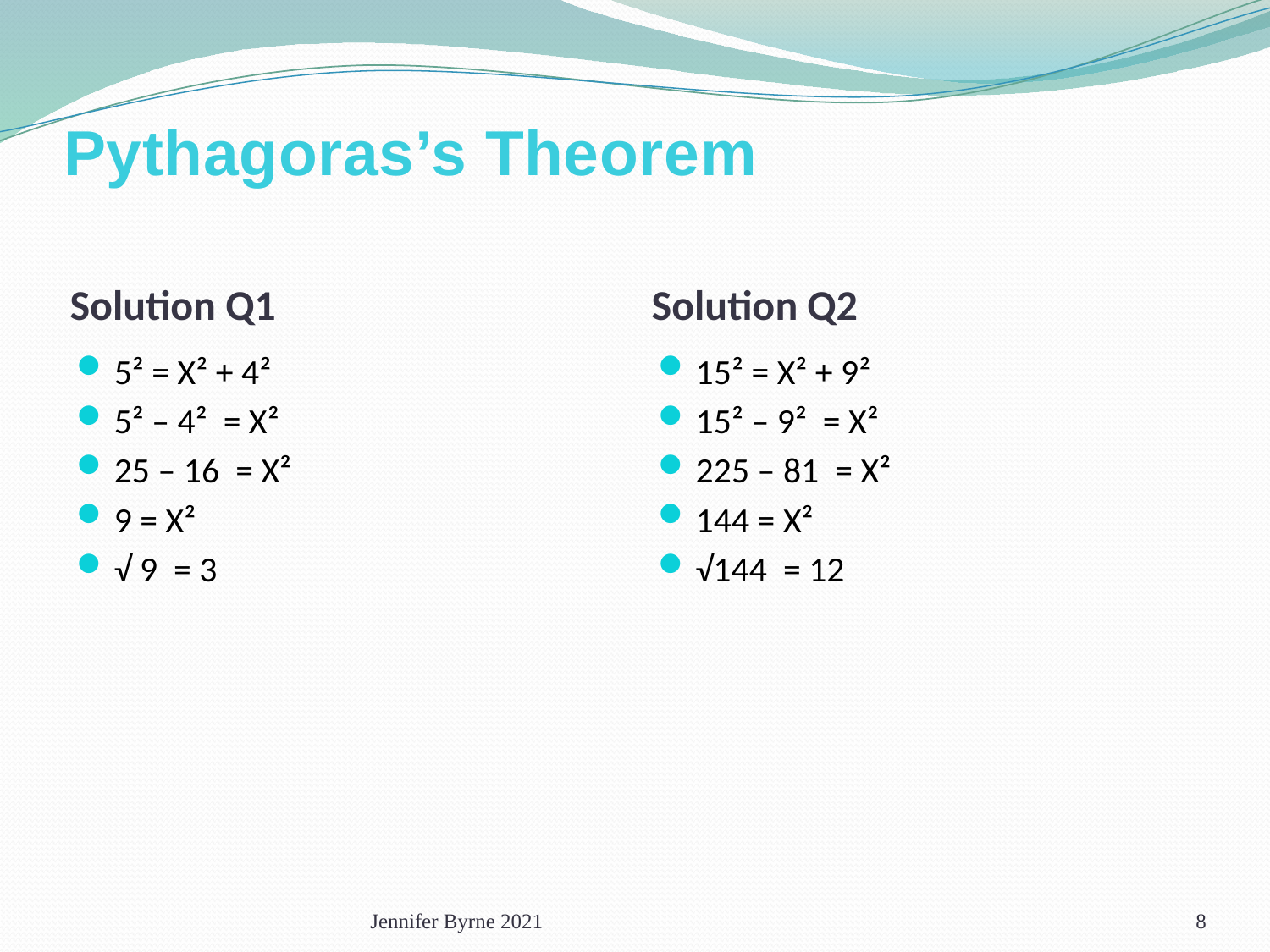

# Pythagoras’s Theorem
Solution Q1
Solution Q2
5² = X² + 4²
5² – 4²  = X²
25 – 16  = X²
9 = X²
√ 9  = 3

15² = X² + 9²
15² – 9²  = X²
225 – 81  = X²
144 = X²
√144  = 12

Jennifer Byrne 2021
8